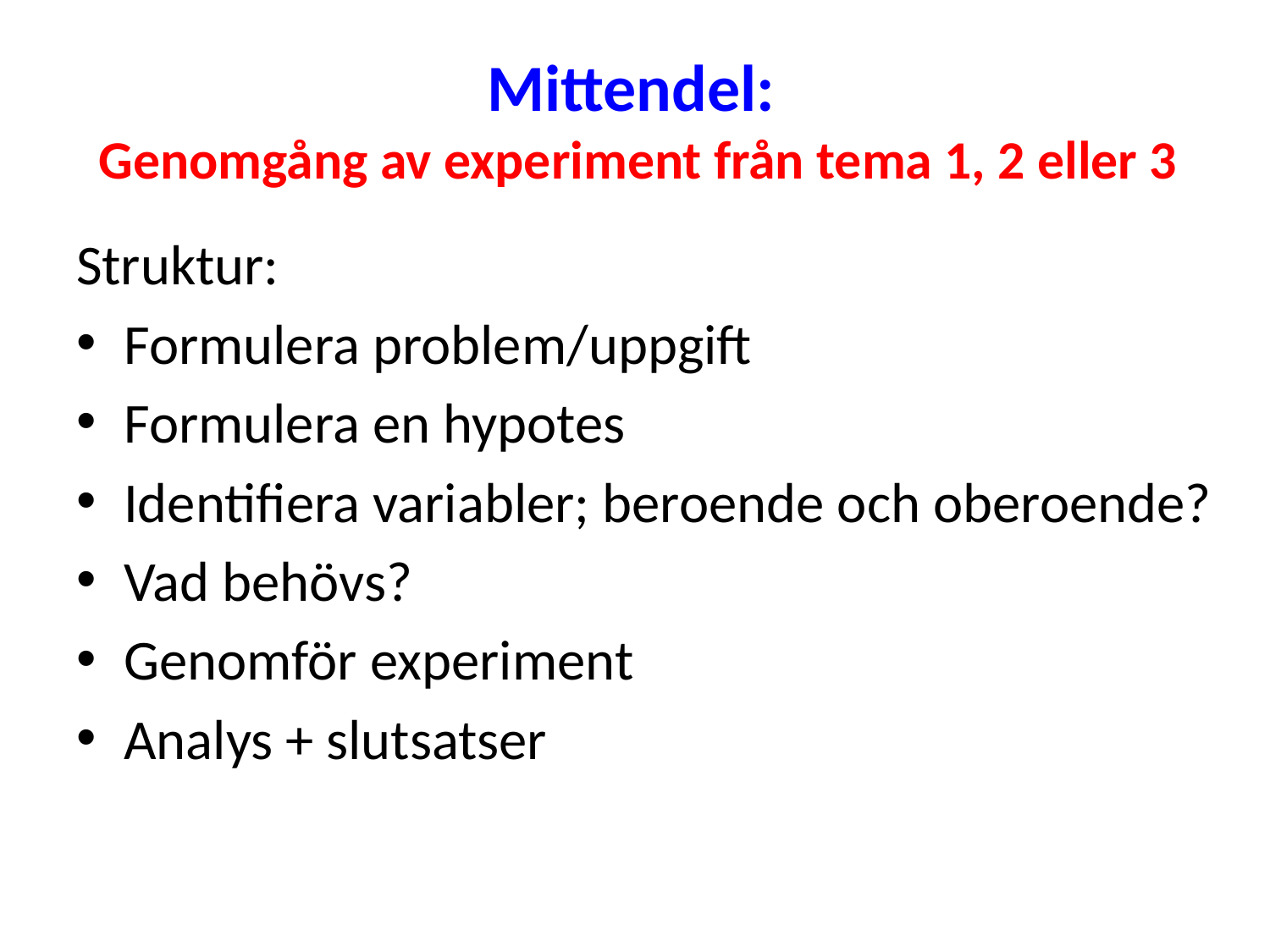

# Mittendel: Genomgång av experiment från tema 1, 2 eller 3
Struktur:
Formulera problem/uppgift
Formulera en hypotes
Identifiera variabler; beroende och oberoende?
Vad behövs?
Genomför experiment
Analys + slutsatser